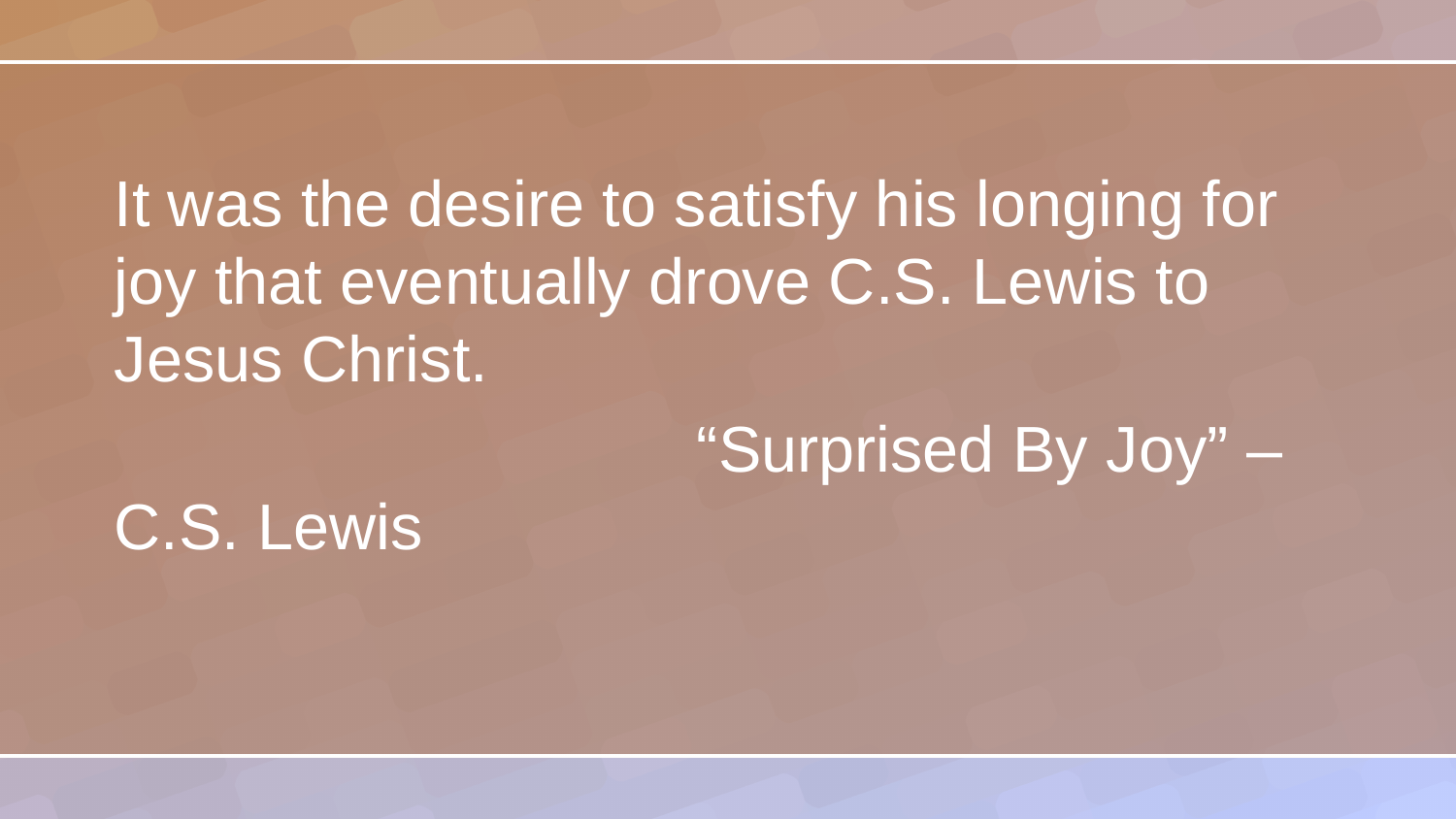

It was the desire to satisfy his longing for joy that eventually drove C.S. Lewis to Jesus Christ.
				“Surprised By Joy” – C.S. Lewis